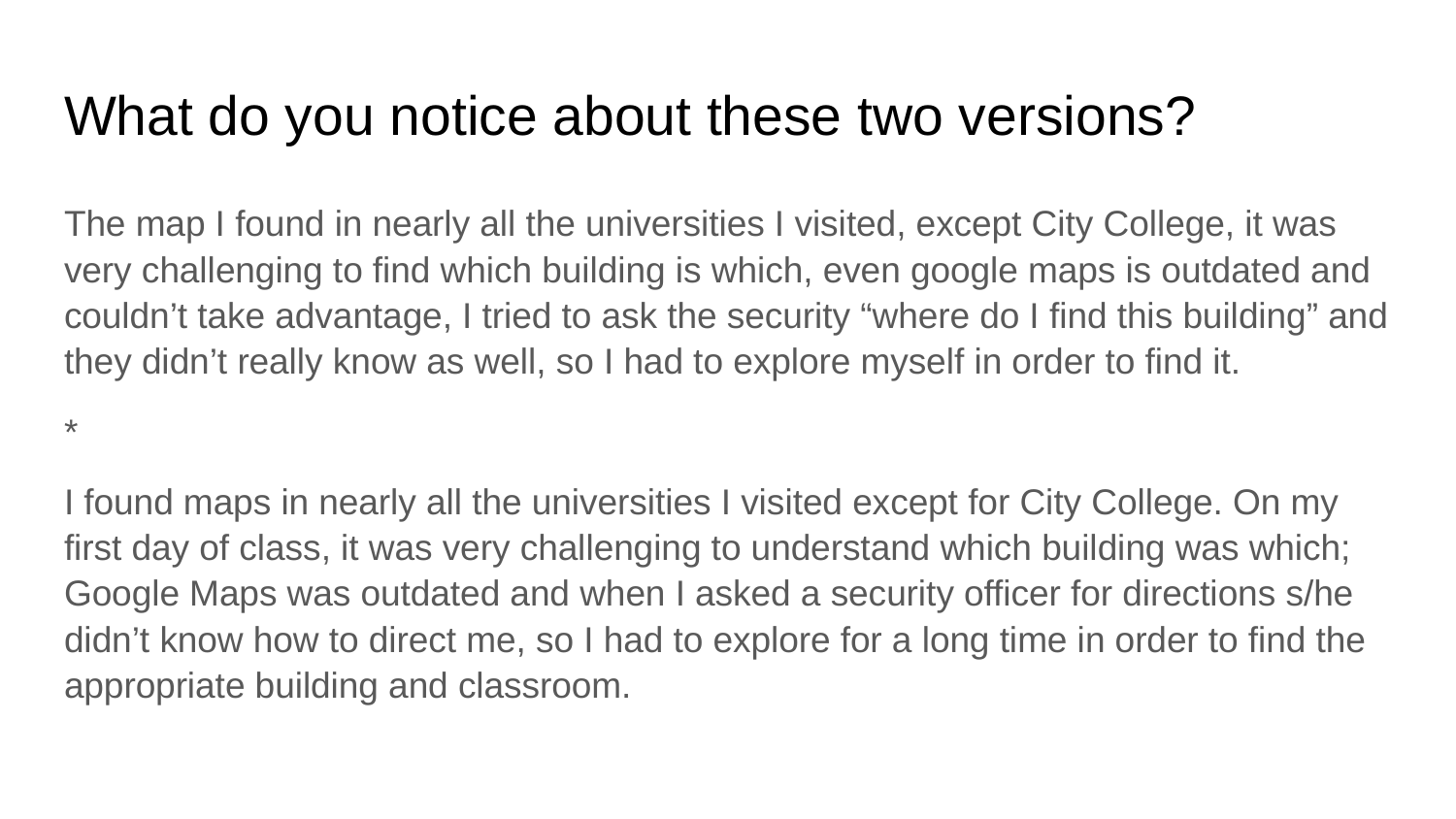

# What do you notice about these two versions?
The map I found in nearly all the universities I visited, except City College, it was very challenging to find which building is which, even google maps is outdated and couldn’t take advantage, I tried to ask the security “where do I find this building” and they didn’t really know as well, so I had to explore myself in order to find it.
*
I found maps in nearly all the universities I visited except for City College. On my first day of class, it was very challenging to understand which building was which; Google Maps was outdated and when I asked a security officer for directions s/he didn’t know how to direct me, so I had to explore for a long time in order to find the appropriate building and classroom.